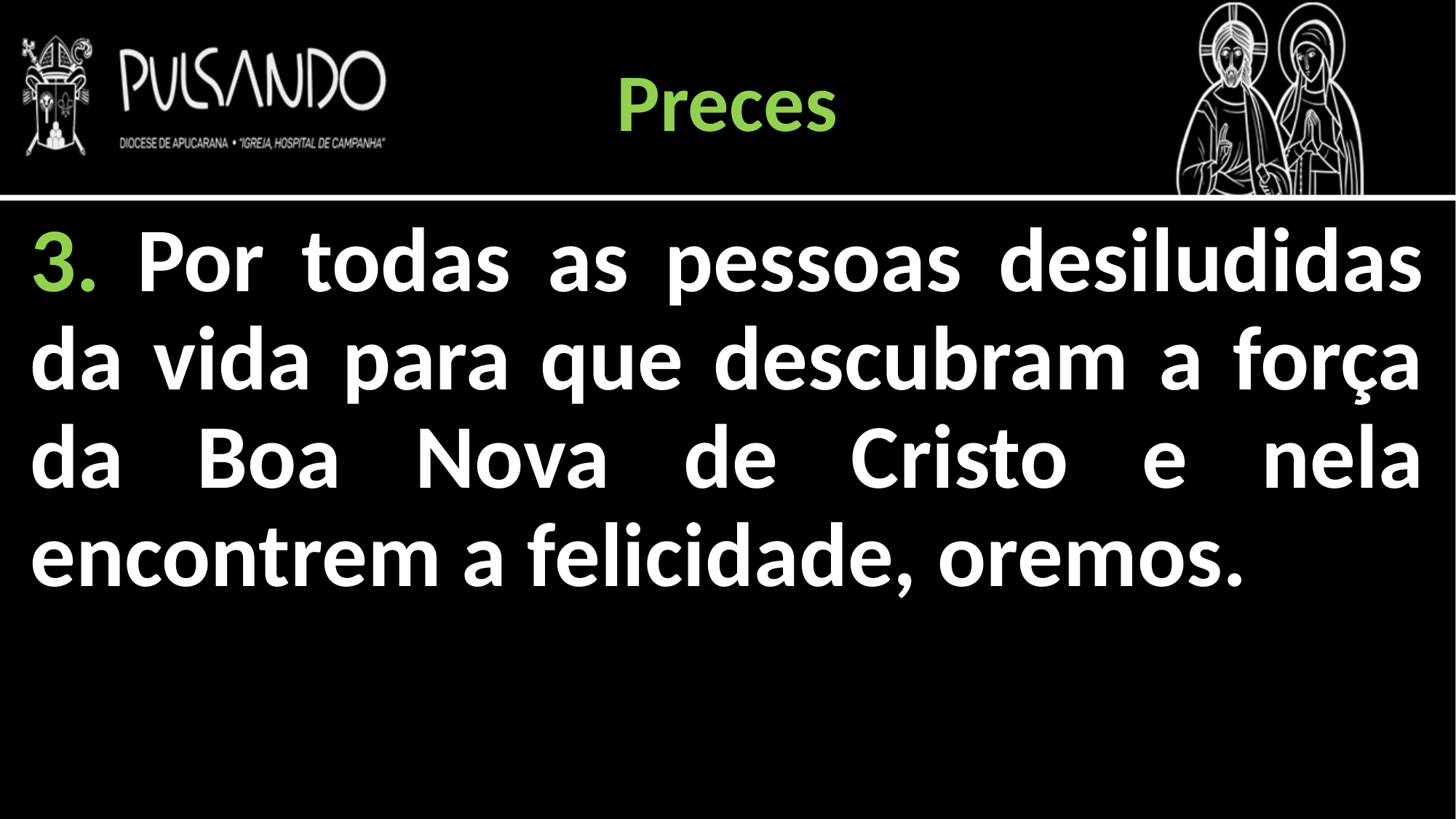

Preces
3. Por todas as pessoas desiludidas da vida para que descubram a força da Boa Nova de Cristo e nela encontrem a felicidade, oremos.